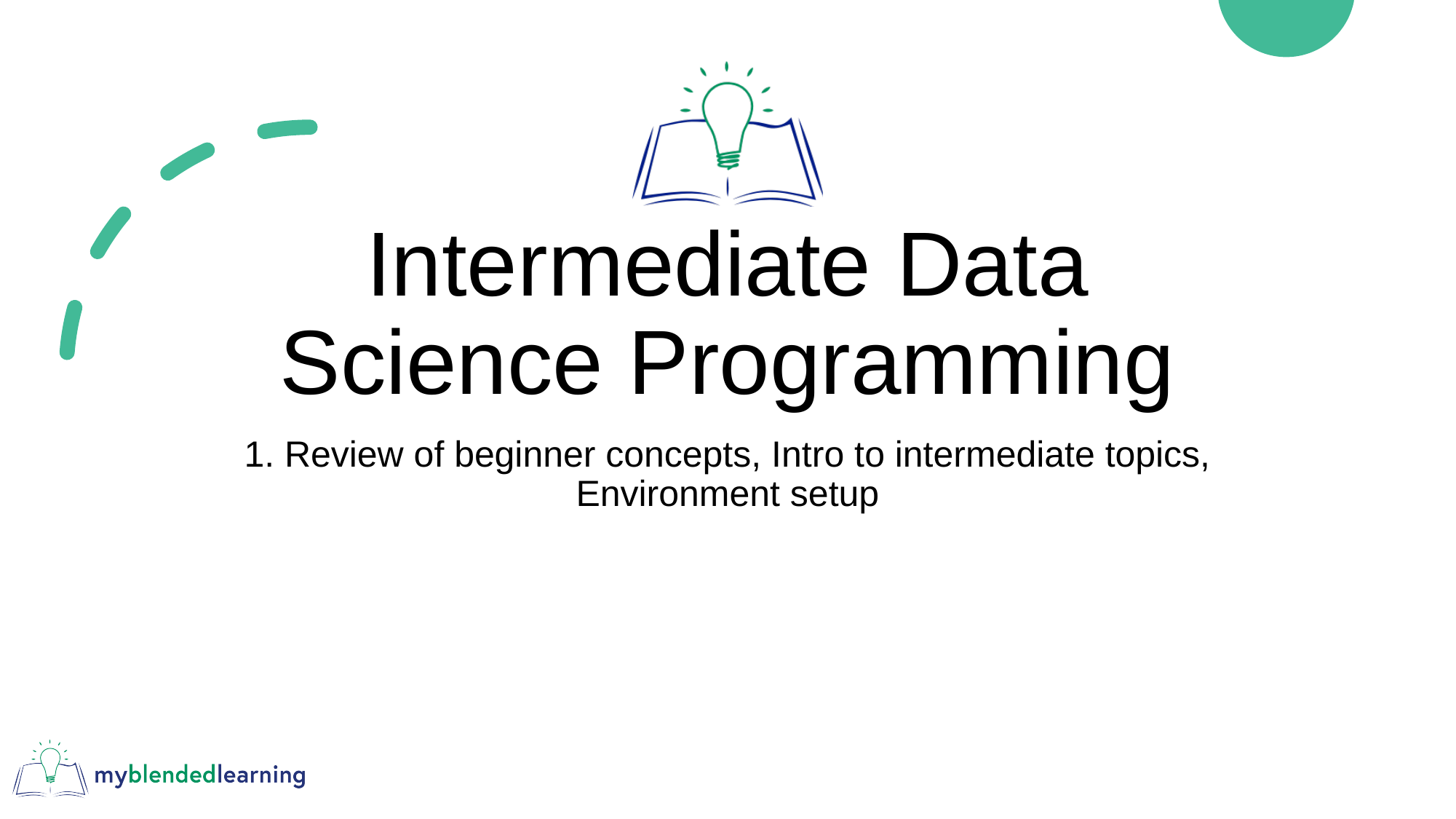

# Intermediate Data Science Programming
1. Review of beginner concepts, Intro to intermediate topics, Environment setup